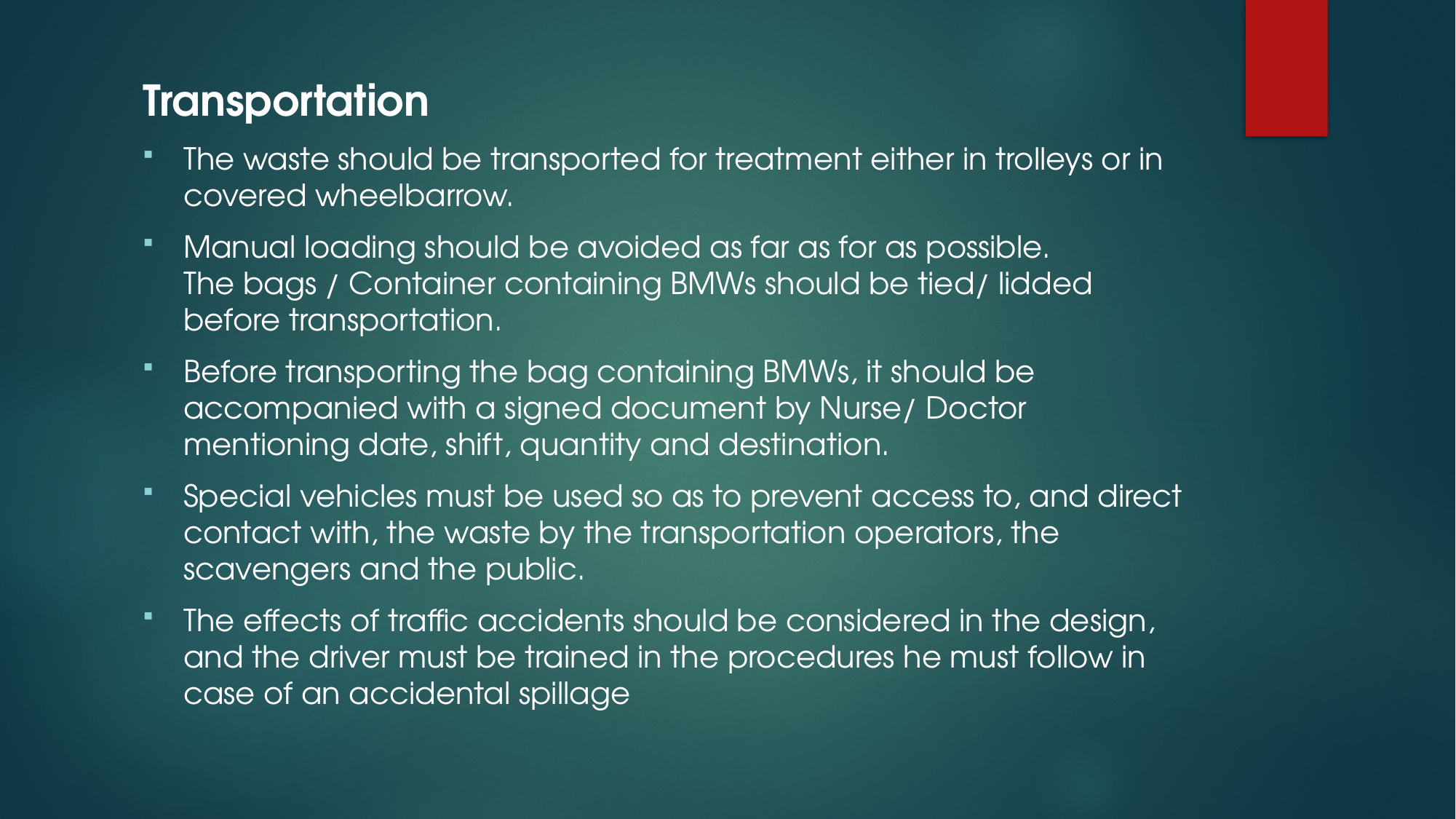

Transportation
The waste should be transported for treatment either in trolleys or in covered wheelbarrow.
Manual loading should be avoided as far as for as possible.
The bags / Container containing BMWs should be tied/ lidded before transportation.
Before transporting the bag containing BMWs, it should be accompanied with a signed document by Nurse/ Doctor mentioning date, shift, quantity and destination.
Special vehicles must be used so as to prevent access to, and direct contact with, the waste by the transportation operators, the scavengers and the public.
The effects of traffic accidents should be considered in the design, and the driver must be trained in the procedures he must follow in case of an accidental spillage